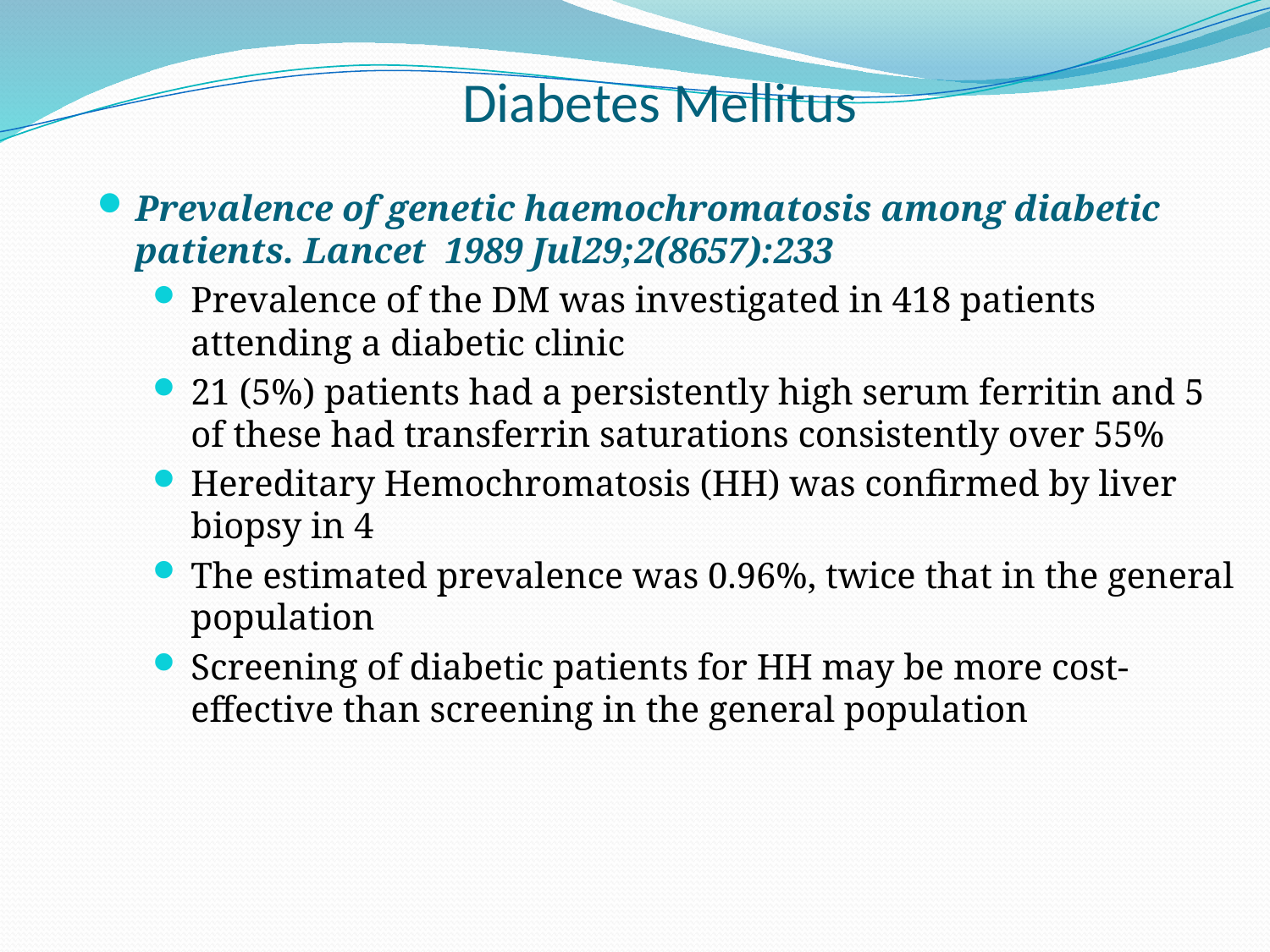

# Diabetes Mellitus
Prevalence of genetic haemochromatosis among diabetic patients. Lancet  1989 Jul29;2(8657):233
Prevalence of the DM was investigated in 418 patients attending a diabetic clinic
21 (5%) patients had a persistently high serum ferritin and 5 of these had transferrin saturations consistently over 55%
Hereditary Hemochromatosis (HH) was confirmed by liver biopsy in 4
The estimated prevalence was 0.96%, twice that in the general population
Screening of diabetic patients for HH may be more cost-effective than screening in the general population